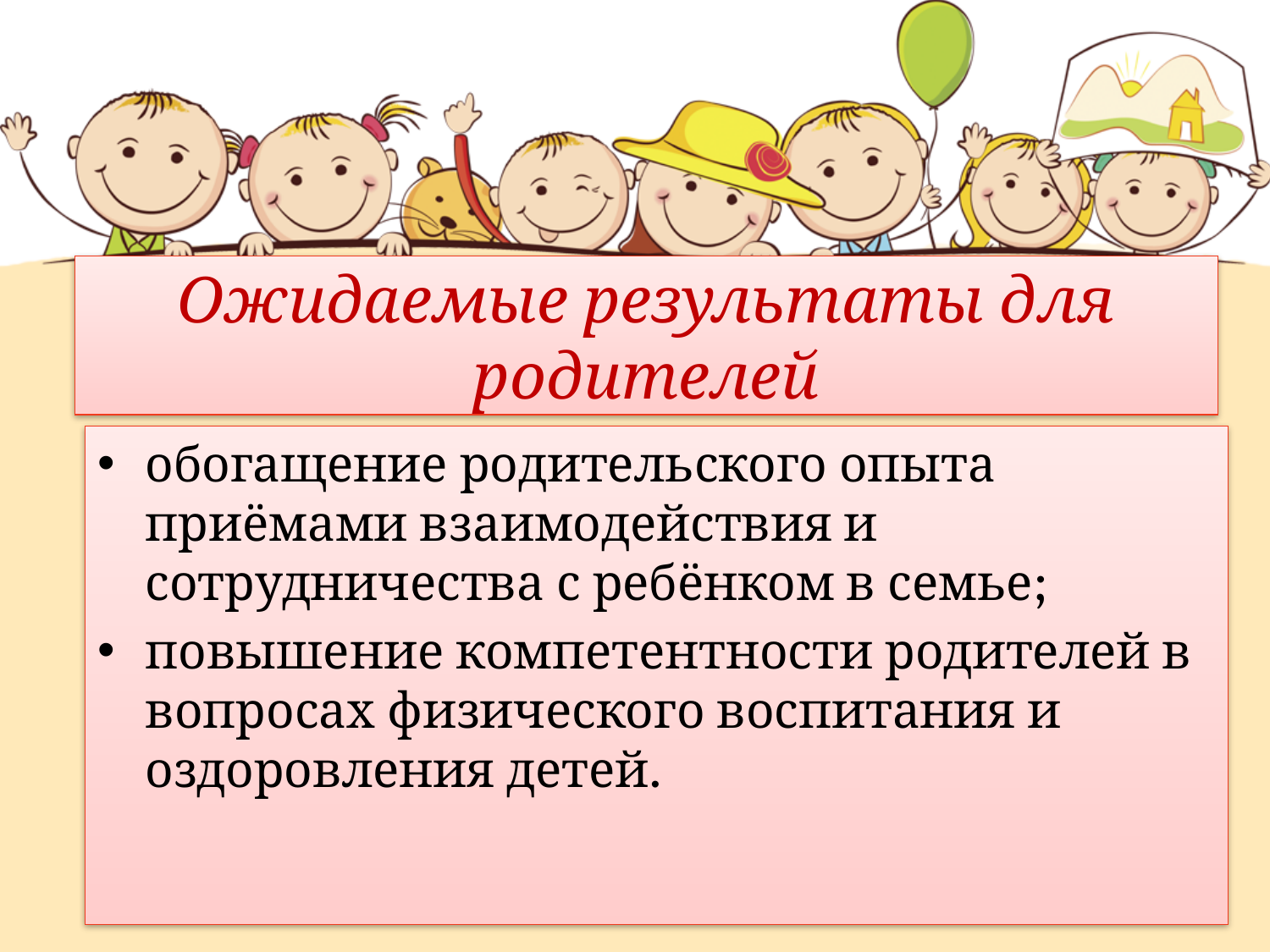

# Ожидаемые результаты для родителей
обогащение родительского опыта приёмами взаимодействия и сотрудничества с ребёнком в семье;
повышение компетентности родителей в вопросах физического воспитания и оздоровления детей.